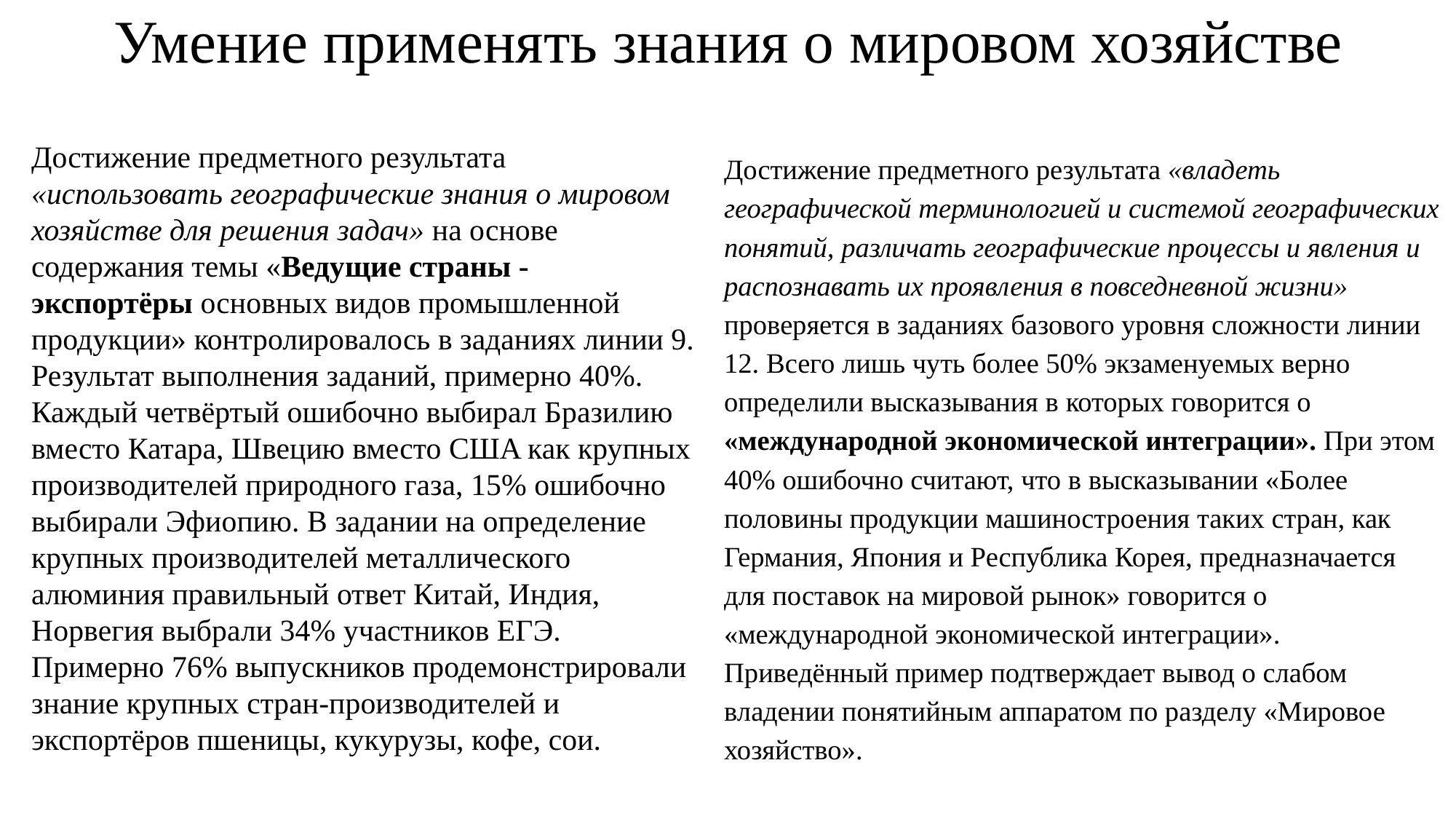

Умение применять знания о мировом хозяйстве
Достижение предметного результата «использовать географические знания о мировом хозяйстве для решения задач» на основе содержания темы «Ведущие страны - экспортёры основных видов промышленной продукции» контролировалось в заданиях линии 9. Результат выполнения заданий, примерно 40%. Каждый четвёртый ошибочно выбирал Бразилию вместо Катара, Швецию вместо CШA как крупных производителей природного газа, 15% ошибочно выбирали Эфиопию. В задании на определение крупных производителей металлического алюминия правильный ответ Китай, Индия, Норвегия выбрали 34% участников ЕГЭ.
Примерно 76% выпускников продемонстрировали знание крупных стран-производителей и экспортёров пшеницы, кукурузы, кофе, сои.
Достижение предметного результата «владеть географической терминологией и системой географических понятий, различать географические процессы и явления и распознавать их проявления в повседневной жизни» проверяется в заданиях базового уровня сложности линии 12. Всего лишь чуть более 50% экзаменуемых верно определили высказывания в которых говорится о «международной экономической интеграции». При этом 40% ошибочно считают, что в высказывании «Более половины продукции машиностроения таких стран, как Германия, Япония и Республика Корея, предназначается для поставок на мировой рынок» говорится о «международной экономической интеграции».
Приведённый пример подтверждает вывод о слабом владении понятийным аппаратом по разделу «Мировое хозяйство».